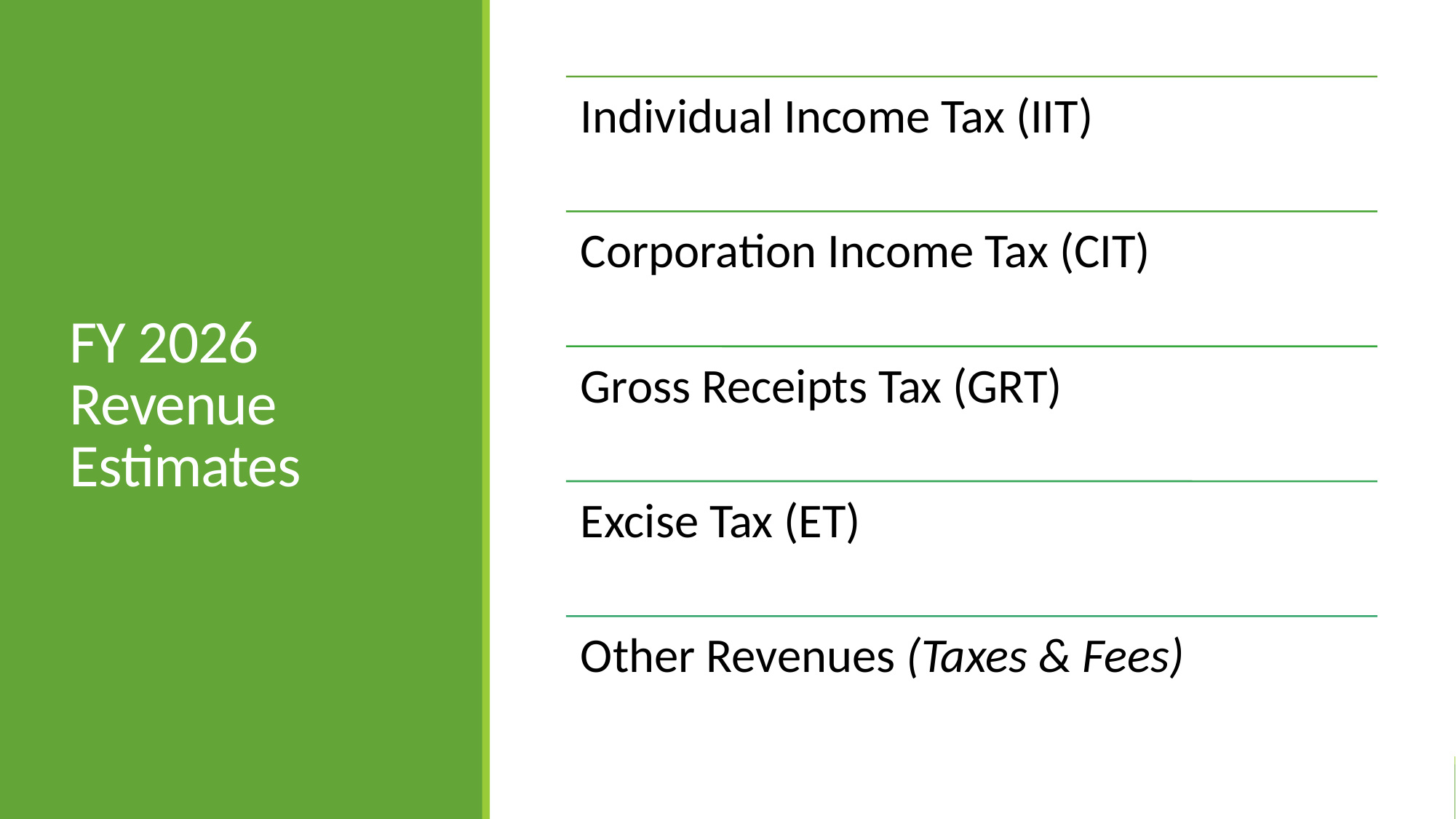

# FY 2026 Revenue Estimates
Individual Income Tax (IIT)
Corporation Income Tax (CIT)
Gross Receipts Tax (GRT)
Excise Tax (ET)
Other Revenues (Taxes & Fees)